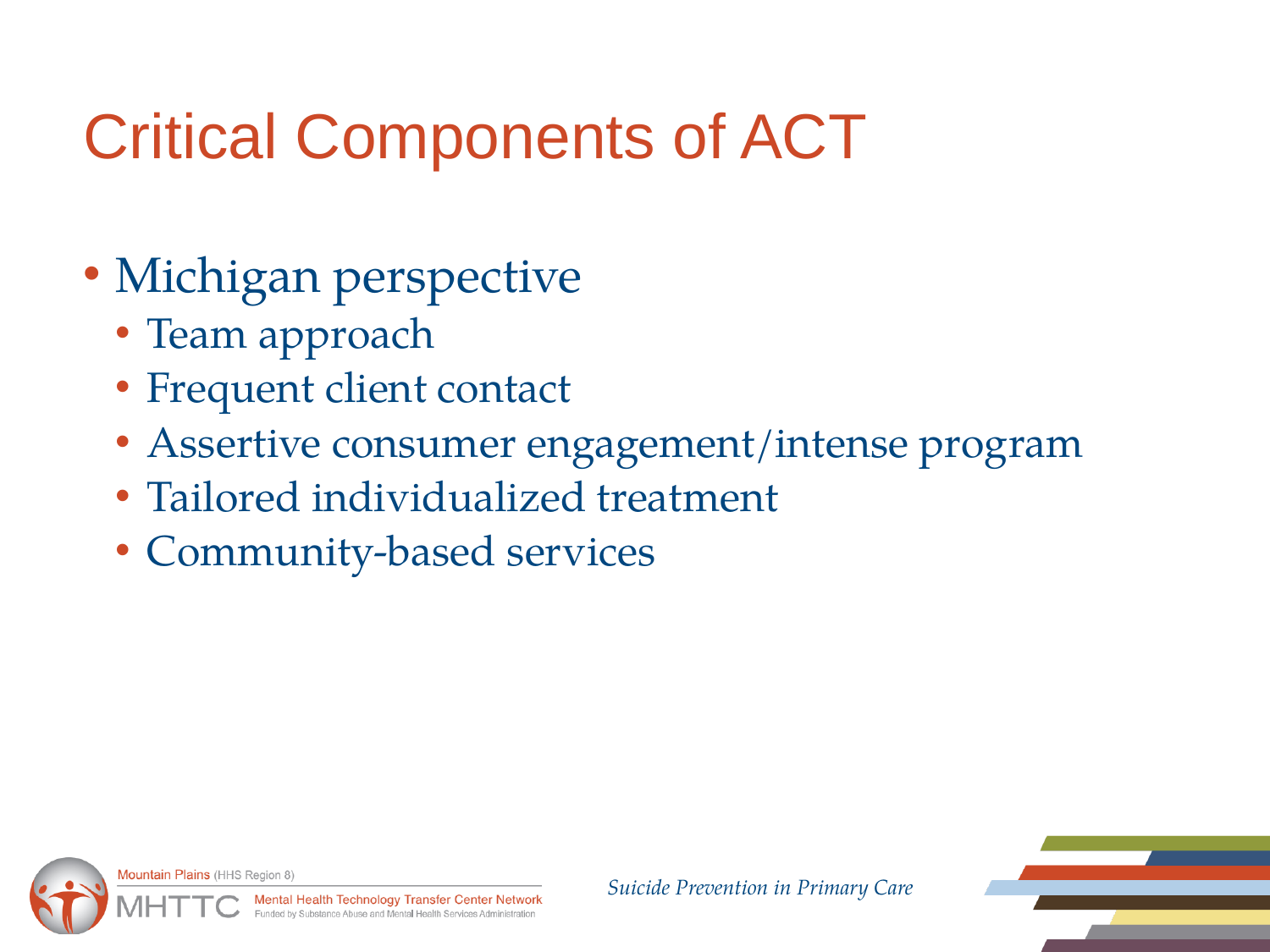

# Critical Components of ACT
Michigan perspective
Team approach
Frequent client contact
Assertive consumer engagement/intense program
Tailored individualized treatment
Community-based services